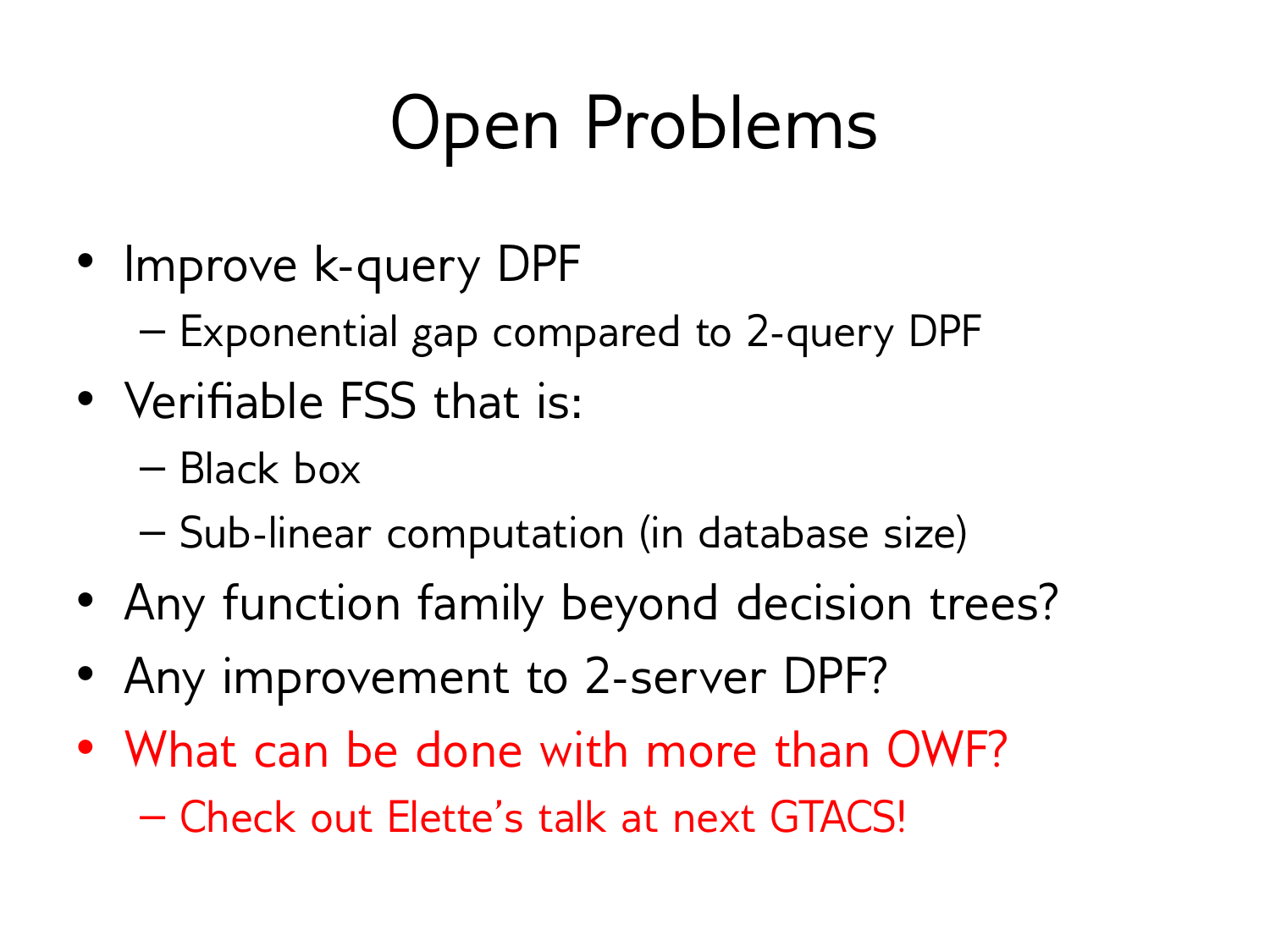

# Open Problems
Improve k-query DPF
Exponential gap compared to 2-query DPF
Verifiable FSS that is:
Black box
Sub-linear computation (in database size)
Any function family beyond decision trees?
Any improvement to 2-server DPF?
What can be done with more than OWF?
Check out Elette’s talk at next GTACS!